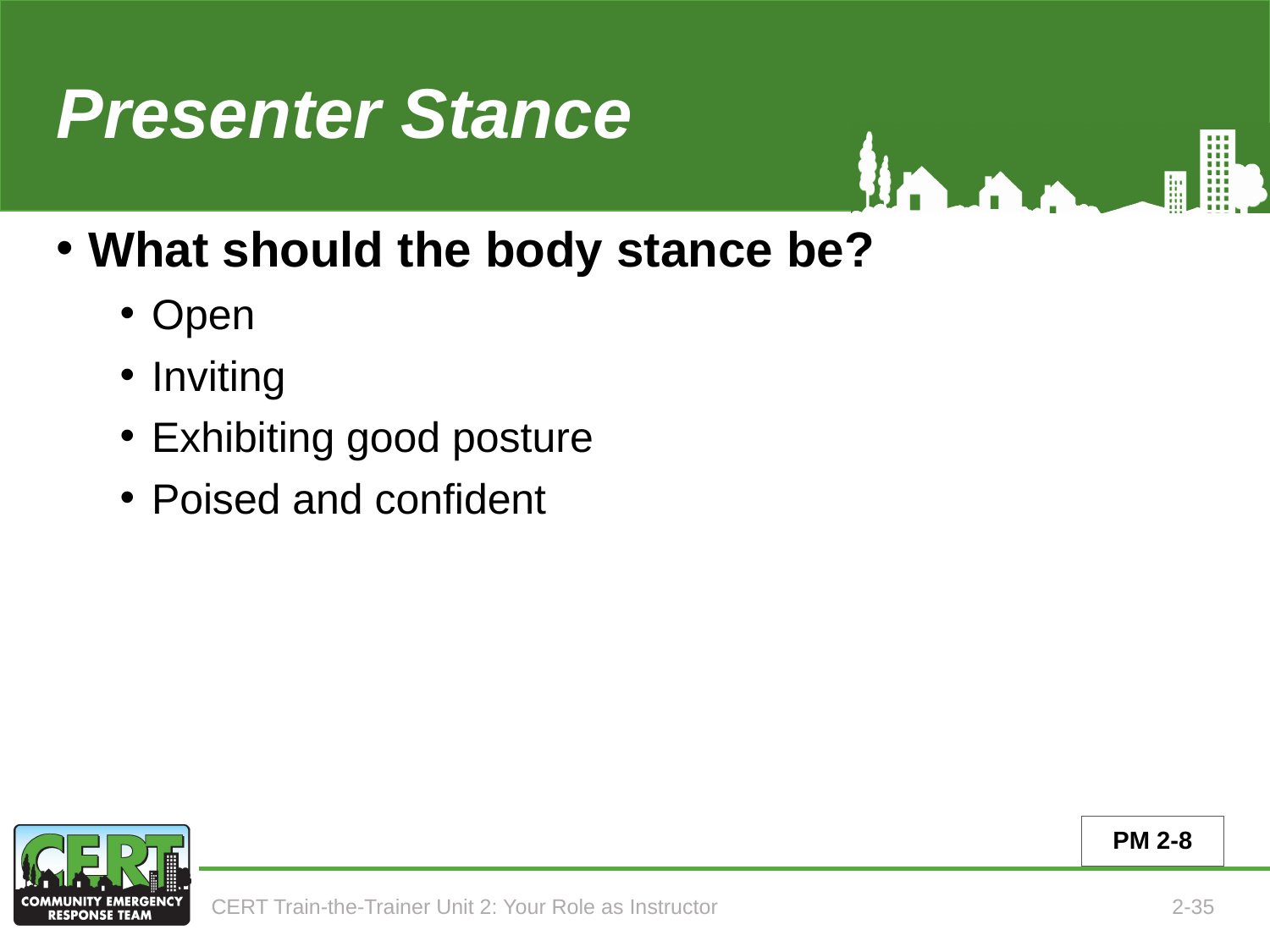

# Presenter Stance
What should the body stance be?
Open
Inviting
Exhibiting good posture
Poised and confident
PM 2-8
CERT Train-the-Trainer Unit 2: Your Role as Instructor
2-35